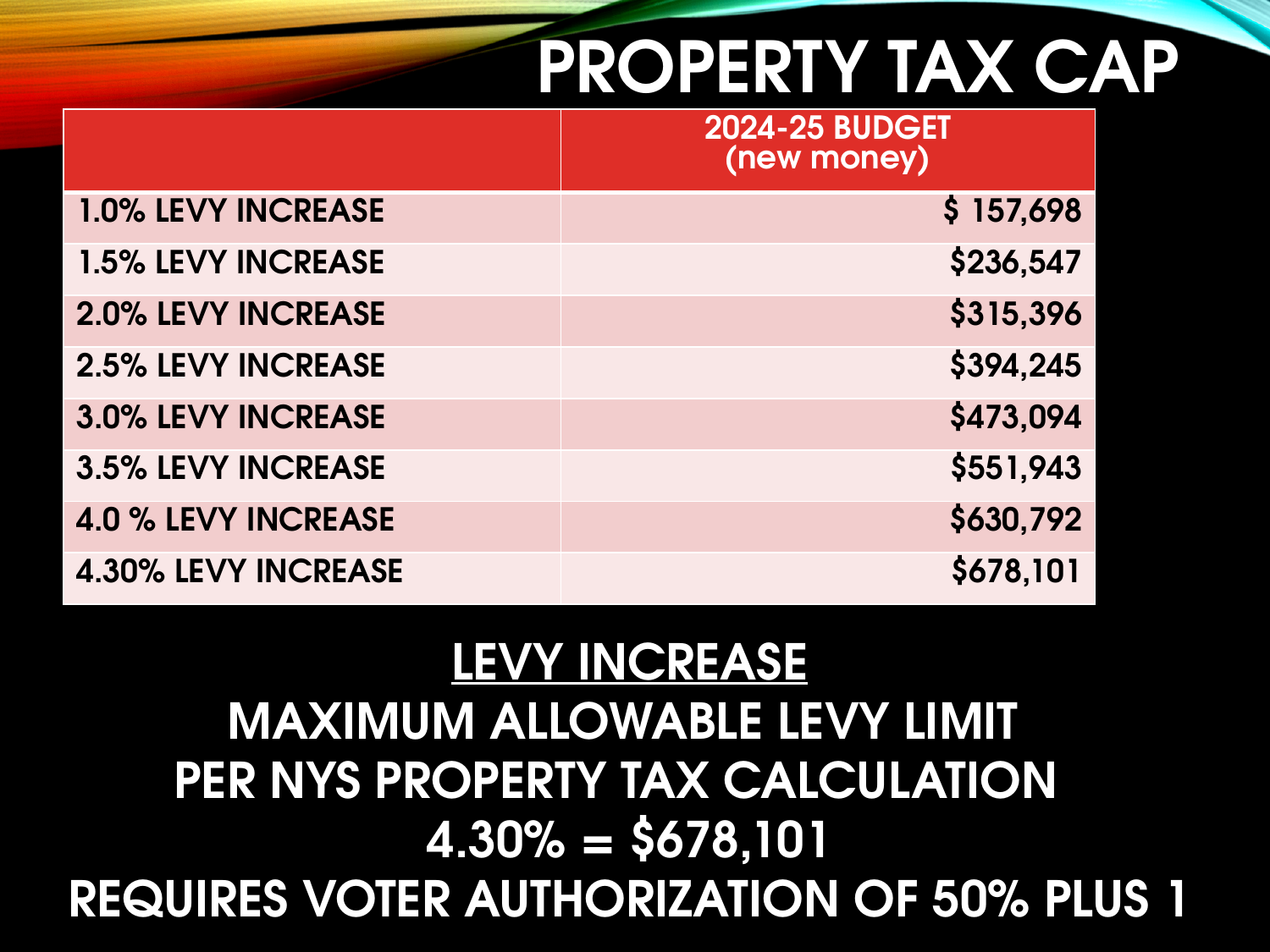

# PROPERTY TAX CAP
|  | 2024-25 BUDGET (new money) |
| --- | --- |
| 1.0% LEVY INCREASE | $ 157,698 |
| 1.5% LEVY INCREASE | $236,547 |
| 2.0% LEVY INCREASE | $315,396 |
| 2.5% LEVY INCREASE | $394,245 |
| 3.0% LEVY INCREASE | $473,094 |
| 3.5% LEVY INCREASE | $551,943 |
| 4.0 % LEVY INCREASE | $630,792 |
| 4.30% LEVY INCREASE | $678,101 |
LEVY INCREASE
MAXIMUM ALLOWABLE LEVY LIMIT
PER NYS PROPERTY TAX CALCULATION
4.30% = $678,101
REQUIRES VOTER AUTHORIZATION OF 50% PLUS 1